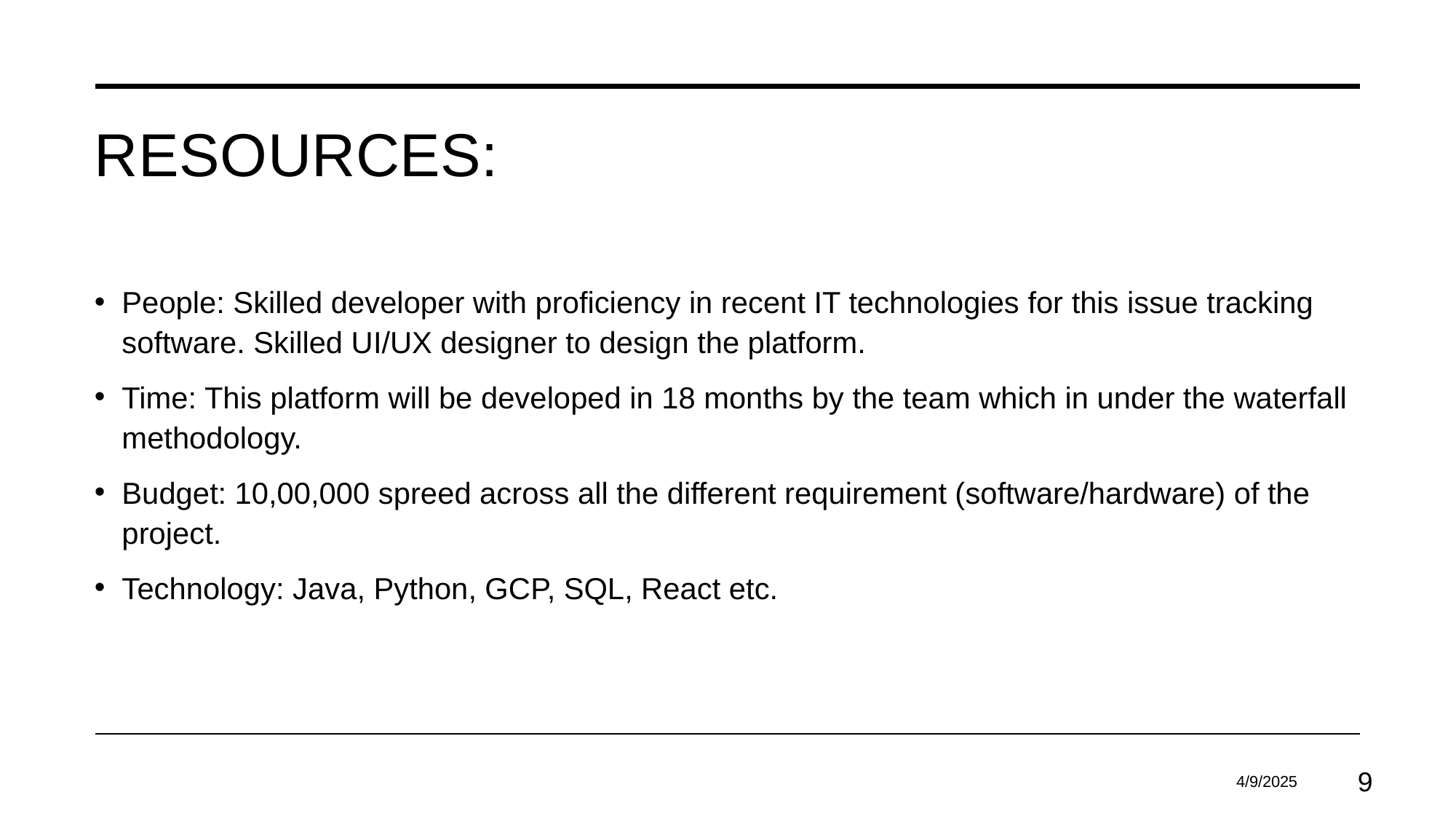

# Resources:
People: Skilled developer with proficiency in recent IT technologies for this issue tracking software. Skilled UI/UX designer to design the platform.
Time: This platform will be developed in 18 months by the team which in under the waterfall methodology.
Budget: 10,00,000 spreed across all the different requirement (software/hardware) of the project.
Technology: Java, Python, GCP, SQL, React etc.

4/9/2025
9